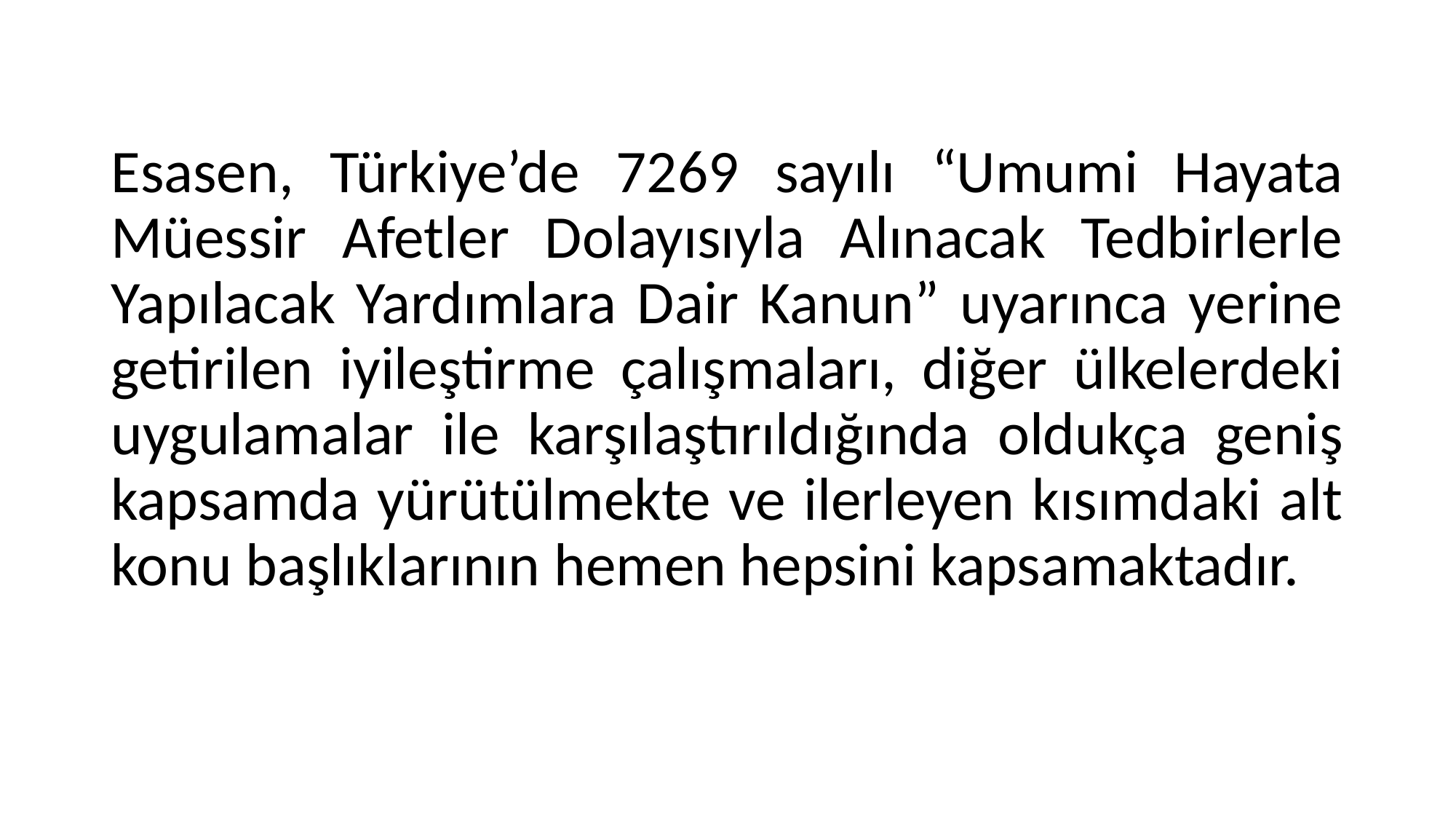

Esasen, Türkiye’de 7269 sayılı “Umumi Hayata Müessir Afetler Dolayısıyla Alınacak Tedbirlerle Yapılacak Yardımlara Dair Kanun” uyarınca yerine getirilen iyileştirme çalışmaları, diğer ülkelerdeki uygulamalar ile karşılaştırıldığında oldukça geniş kapsamda yürütülmekte ve ilerleyen kısımdaki alt konu başlıklarının hemen hepsini kapsamaktadır.